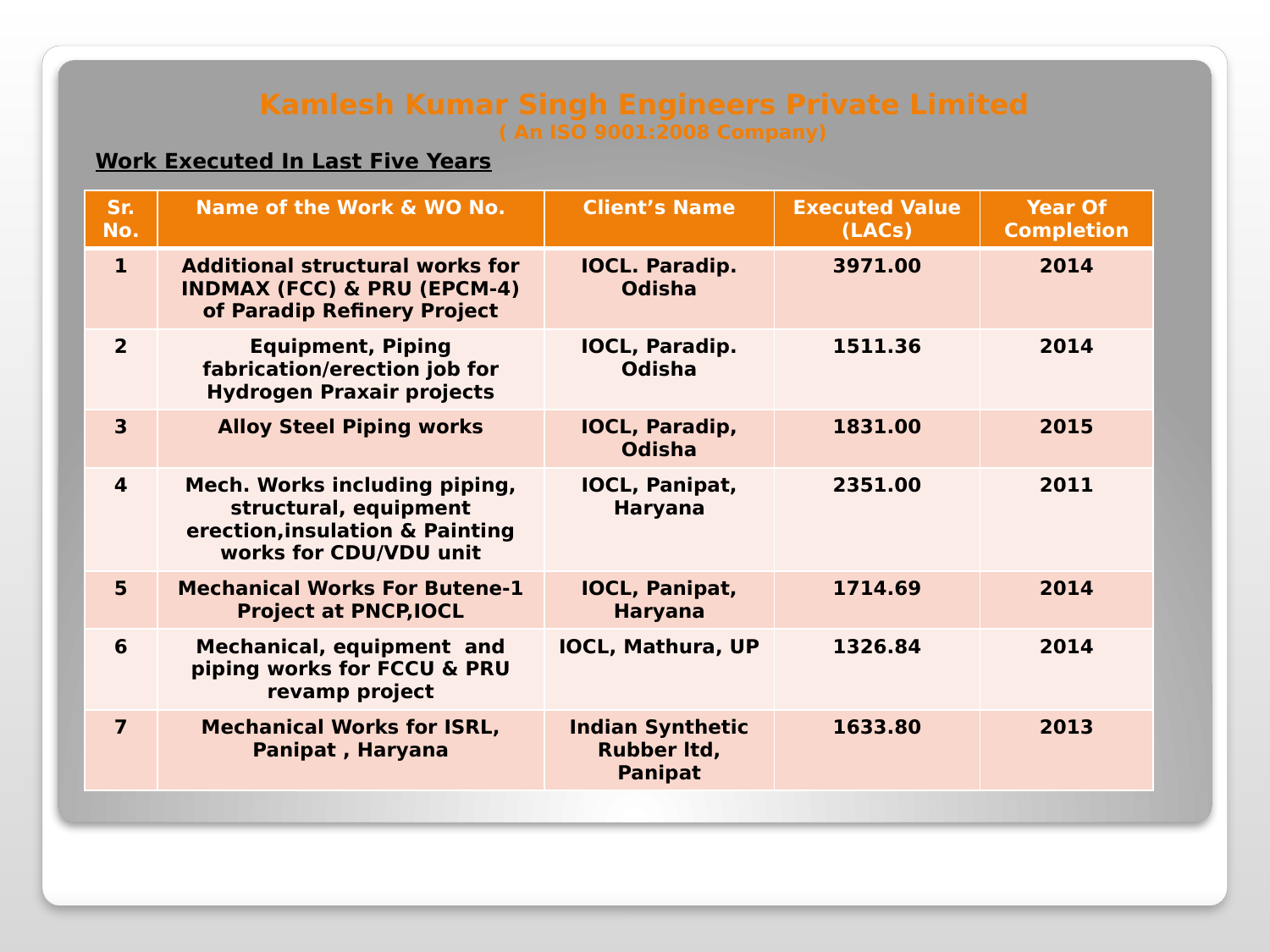

Kamlesh Kumar Singh Engineers Private Limited
( An ISO 9001:2008 Company)
Work Executed In Last Five Years

| Sr. No. | Name of the Work & WO No. | Client’s Name | Executed Value (LACs) | Year Of Completion |
| --- | --- | --- | --- | --- |
| 1 | Additional structural works for INDMAX (FCC) & PRU (EPCM-4) of Paradip Refinery Project | IOCL. Paradip. Odisha | 3971.00 | 2014 |
| 2 | Equipment, Piping fabrication/erection job for Hydrogen Praxair projects | IOCL, Paradip. Odisha | 1511.36 | 2014 |
| 3 | Alloy Steel Piping works | IOCL, Paradip, Odisha | 1831.00 | 2015 |
| 4 | Mech. Works including piping, structural, equipment erection,insulation & Painting works for CDU/VDU unit | IOCL, Panipat, Haryana | 2351.00 | 2011 |
| 5 | Mechanical Works For Butene-1 Project at PNCP,IOCL | IOCL, Panipat, Haryana | 1714.69 | 2014 |
| 6 | Mechanical, equipment and piping works for FCCU & PRU revamp project | IOCL, Mathura, UP | 1326.84 | 2014 |
| 7 | Mechanical Works for ISRL, Panipat , Haryana | Indian Synthetic Rubber ltd, Panipat | 1633.80 | 2013 |